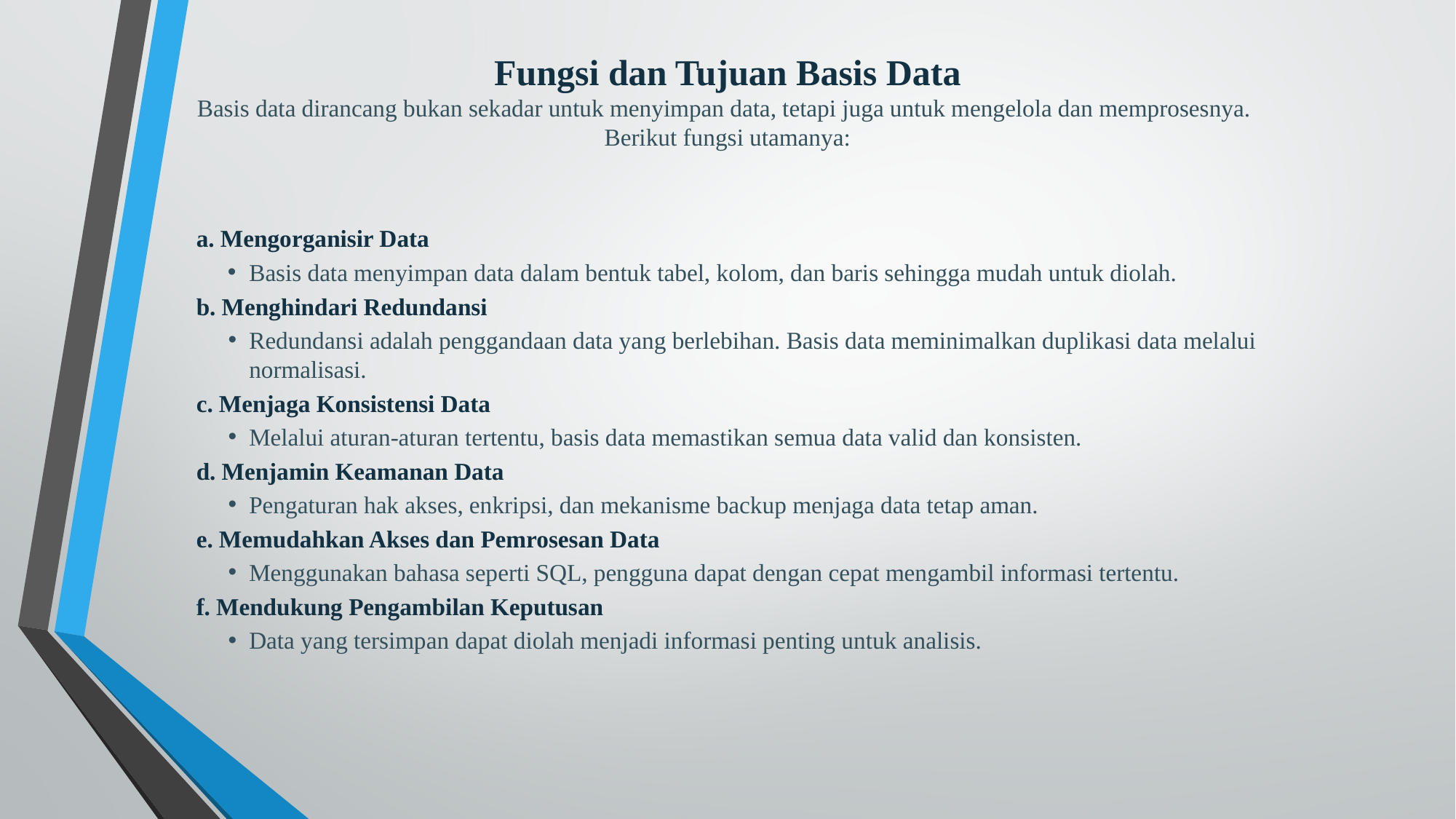

Fungsi dan Tujuan Basis Data
Basis data dirancang bukan sekadar untuk menyimpan data, tetapi juga untuk mengelola dan memprosesnya.
Berikut fungsi utamanya:
a. Mengorganisir Data
Basis data menyimpan data dalam bentuk tabel, kolom, dan baris sehingga mudah untuk diolah.
b. Menghindari Redundansi
Redundansi adalah penggandaan data yang berlebihan. Basis data meminimalkan duplikasi data melalui normalisasi.
c. Menjaga Konsistensi Data
Melalui aturan-aturan tertentu, basis data memastikan semua data valid dan konsisten.
d. Menjamin Keamanan Data
Pengaturan hak akses, enkripsi, dan mekanisme backup menjaga data tetap aman.
e. Memudahkan Akses dan Pemrosesan Data
Menggunakan bahasa seperti SQL, pengguna dapat dengan cepat mengambil informasi tertentu.
f. Mendukung Pengambilan Keputusan
Data yang tersimpan dapat diolah menjadi informasi penting untuk analisis.